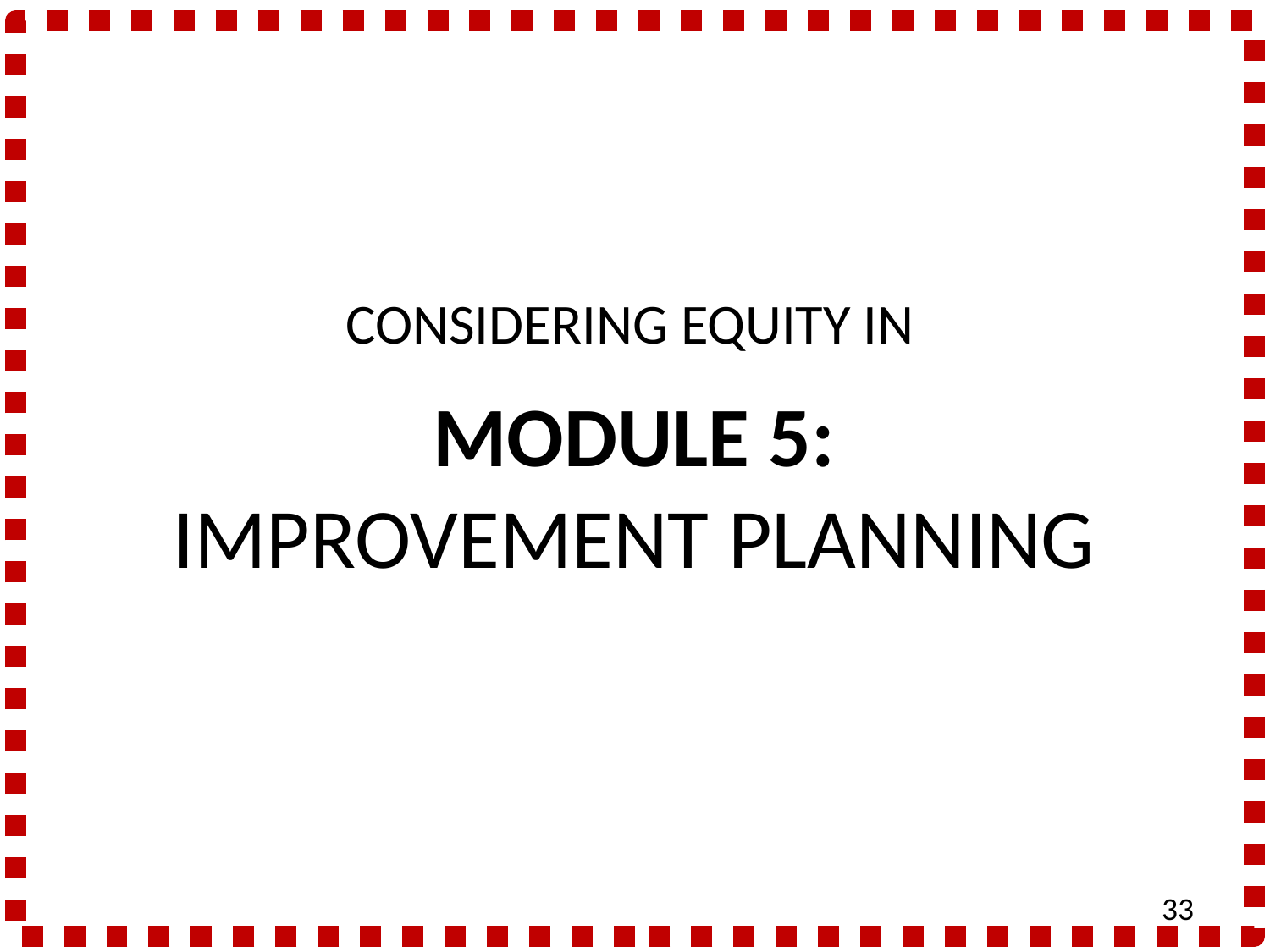

# CONSIDERING EQUITY IN
MODULE 5:
IMPROVEMENT PLANNING
33